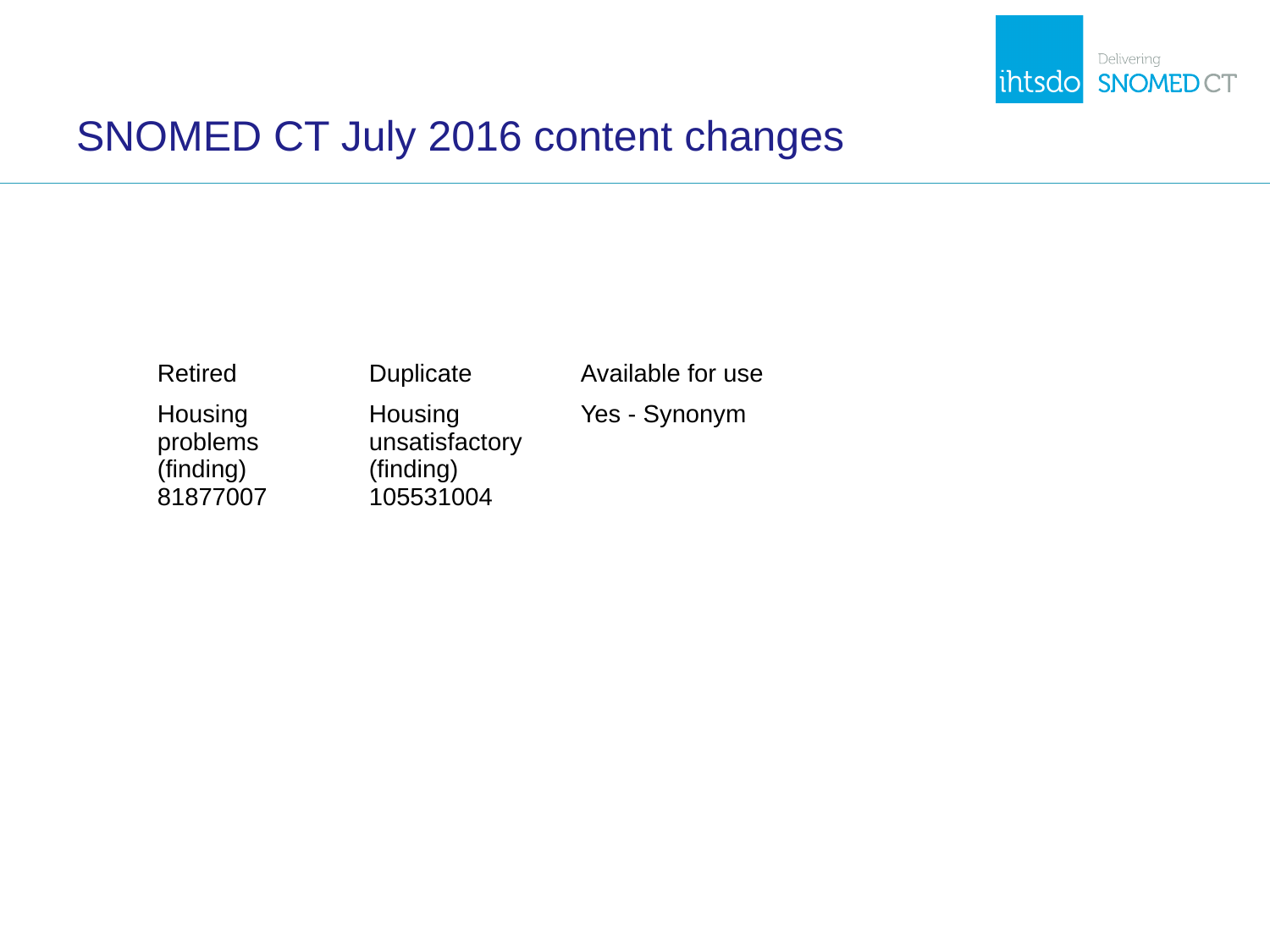

# SNOMED CT July 2016 content changes

| Retired | Duplicate | Available for use |
| --- | --- | --- |
| Housing problems (finding) 81877007 | Housing unsatisfactory (finding) 105531004 | Yes - Synonym |